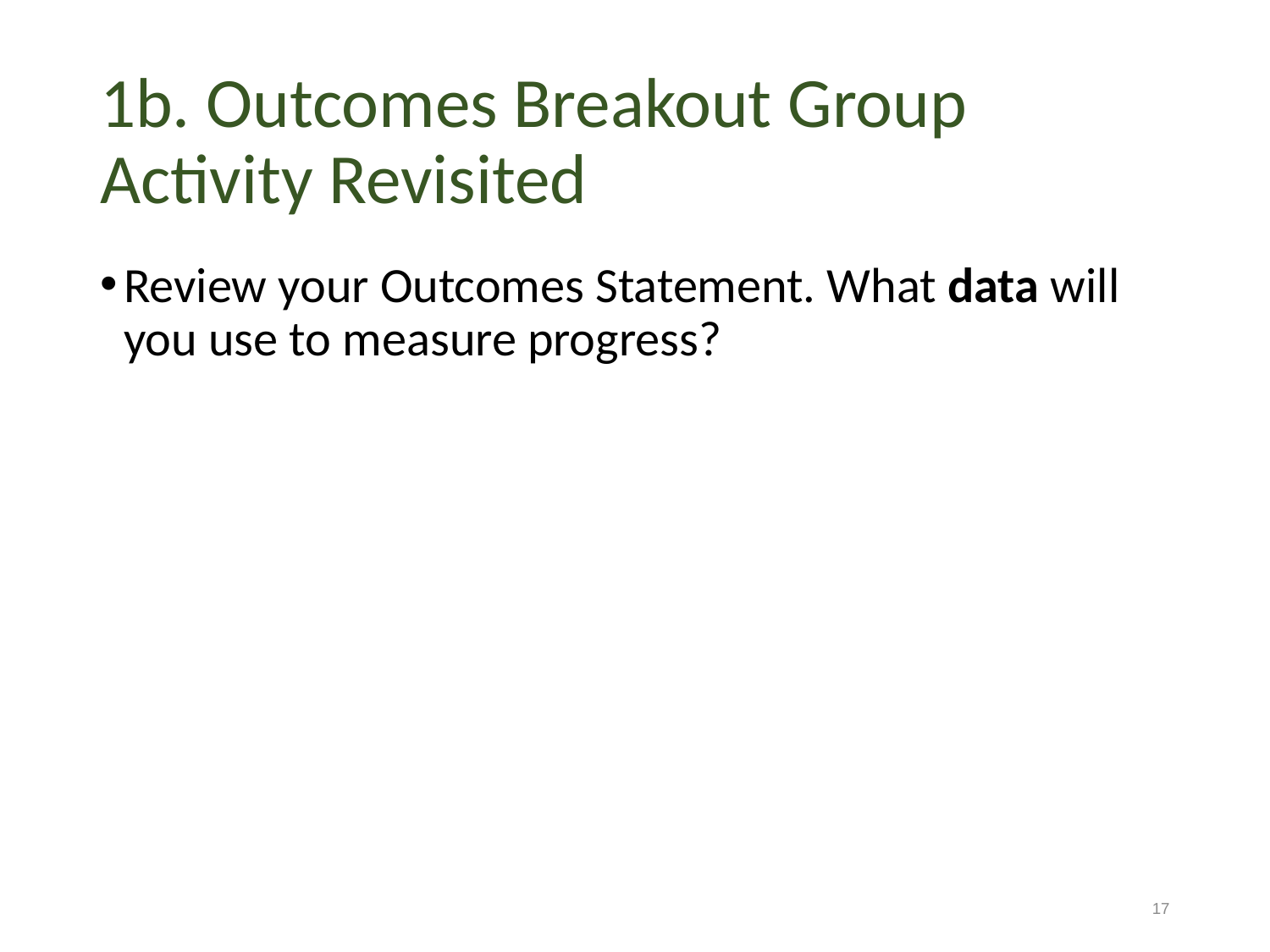

# 1b. Outcomes Breakout Group Activity Revisited
Review your Outcomes Statement. What data will you use to measure progress?
17